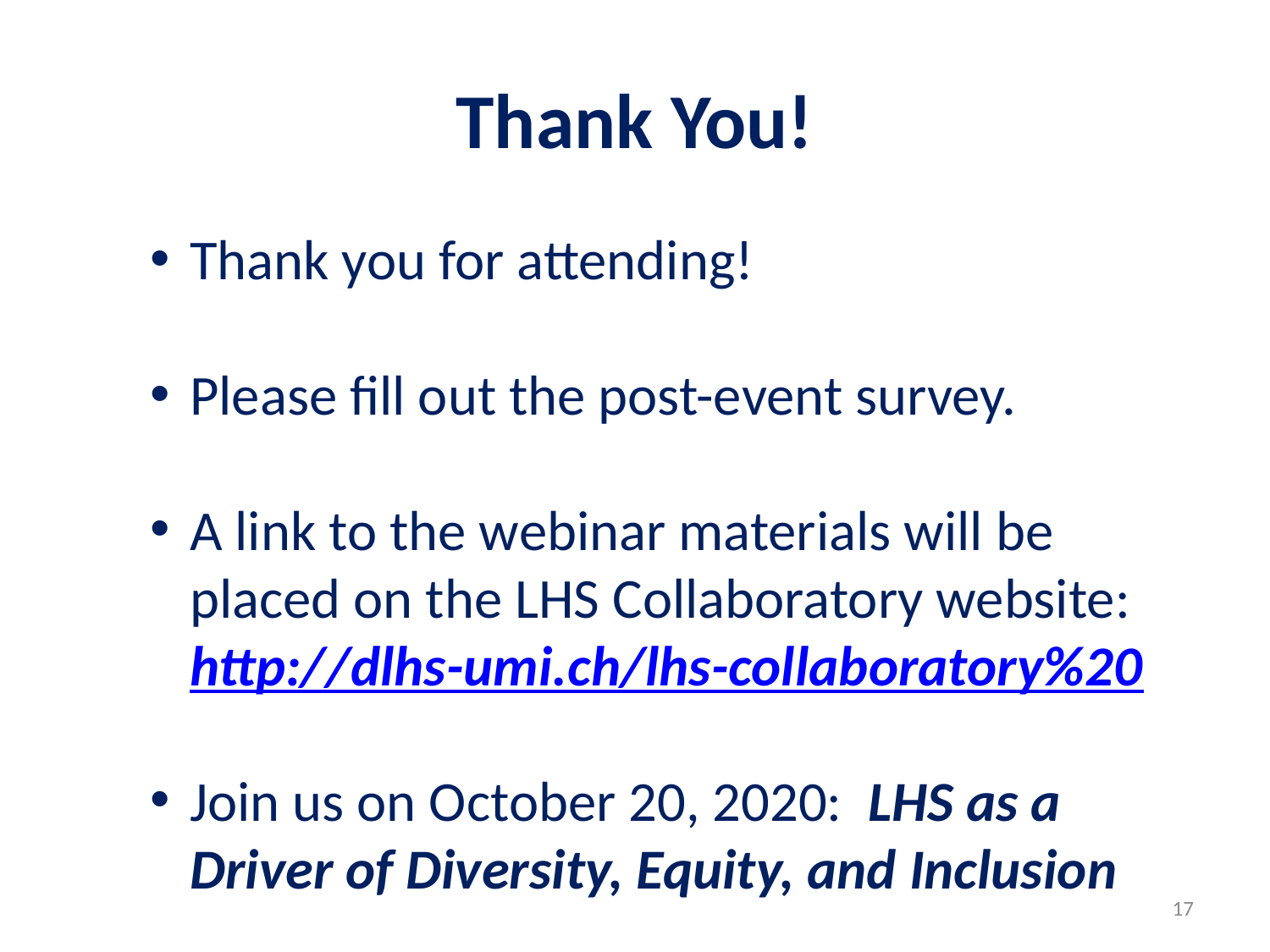

# Thank You!
Thank you for attending!
Please fill out the post-event survey.
A link to the webinar materials will be placed on the LHS Collaboratory website:  http://dlhs-umi.ch/lhs-collaboratory%20

Join us on October 20, 2020:  LHS as a Driver of Diversity, Equity, and Inclusion

17